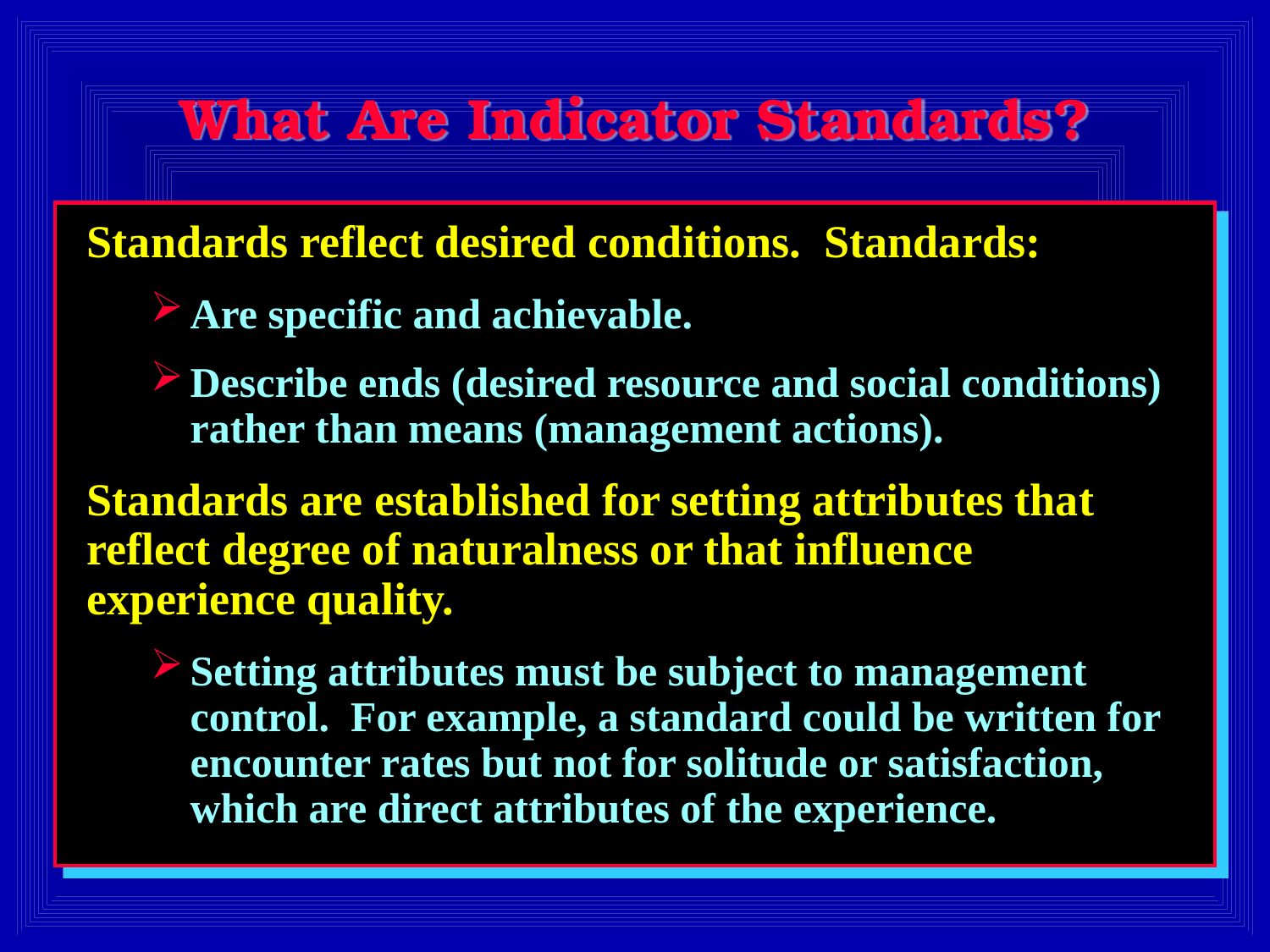

# What Are Indicator Standards?
Standards reflect desired conditions.  Standards:
Are specific and achievable.
Describe ends (desired resource and social conditions) rather than means (management actions).
Standards are established for setting attributes that reflect degree of naturalness or that influence experience quality.
Setting attributes must be subject to management control.  For example, a standard could be written for encounter rates but not for solitude or satisfaction, which are direct attributes of the experience.